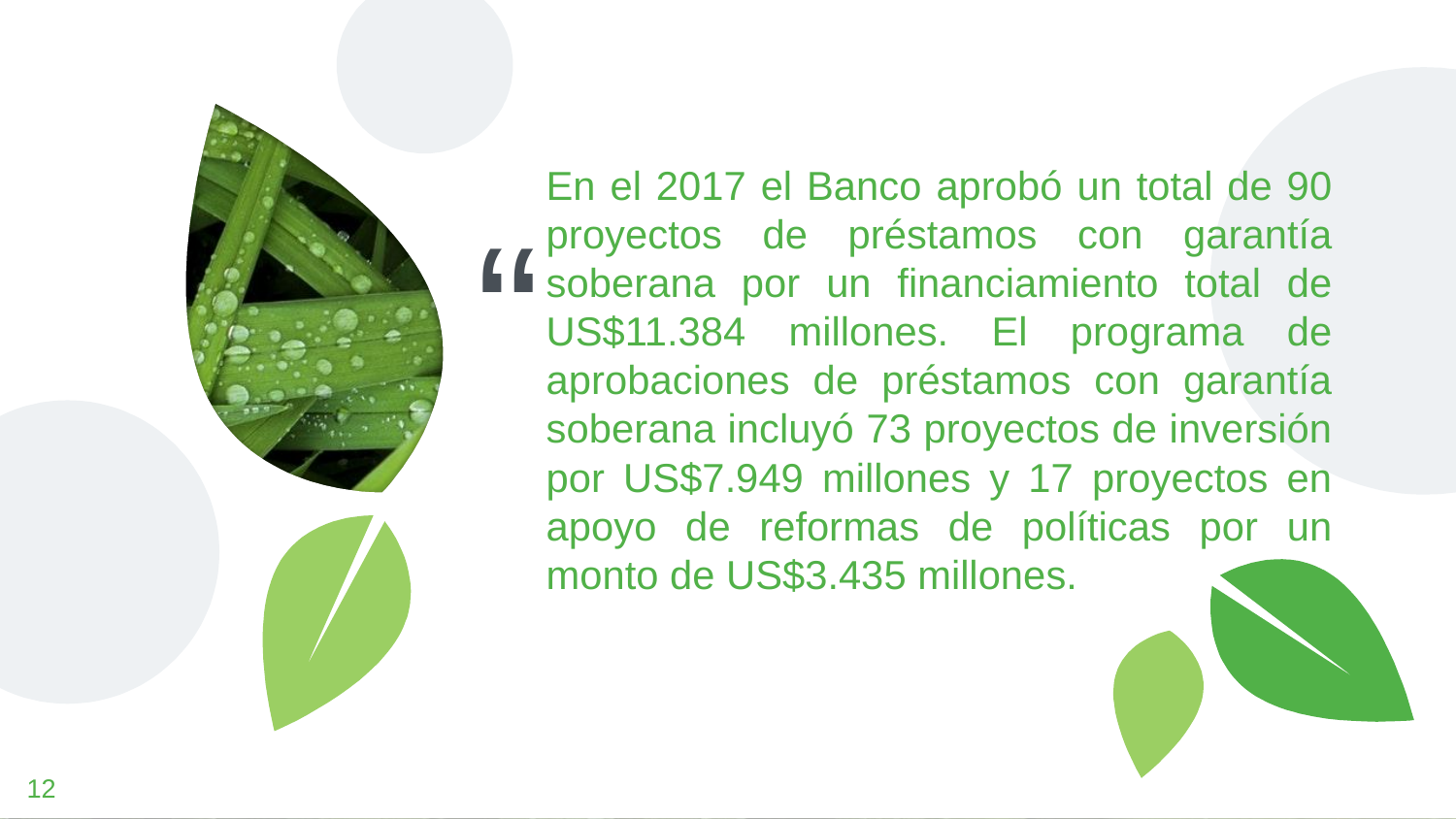

En el 2017 el Banco aprobó un total de 90 proyectos de préstamos con garantía soberana por un financiamiento total de US$11.384 millones. El programa de aprobaciones de préstamos con garantía soberana incluyó 73 proyectos de inversión por US$7.949 millones y 17 proyectos en apoyo de reformas de políticas por un monto de US$3.435 millones.
12